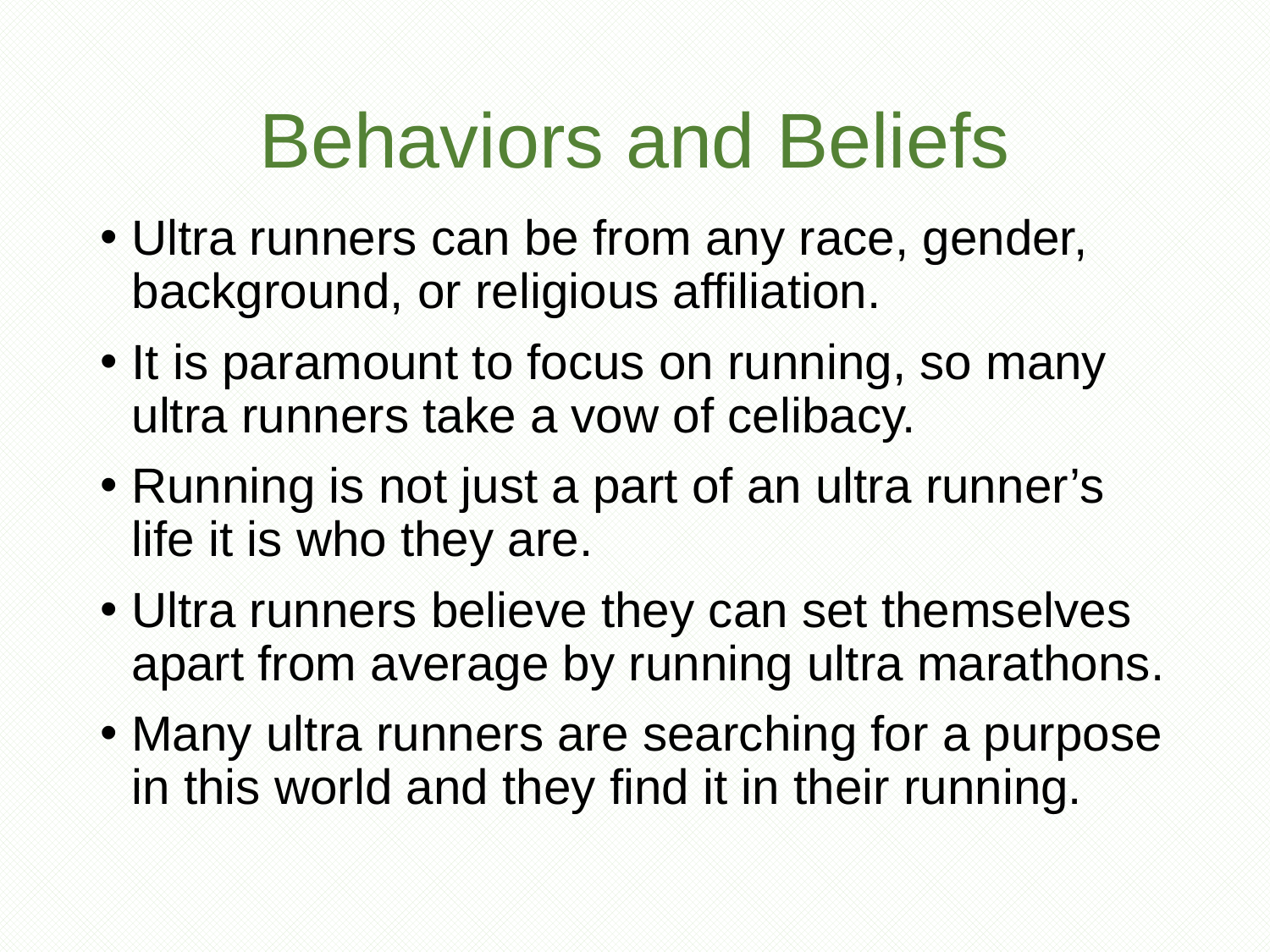

# Behaviors and Beliefs
Ultra runners can be from any race, gender, background, or religious affiliation.
It is paramount to focus on running, so many ultra runners take a vow of celibacy.
Running is not just a part of an ultra runner’s life it is who they are.
Ultra runners believe they can set themselves apart from average by running ultra marathons.
Many ultra runners are searching for a purpose in this world and they find it in their running.